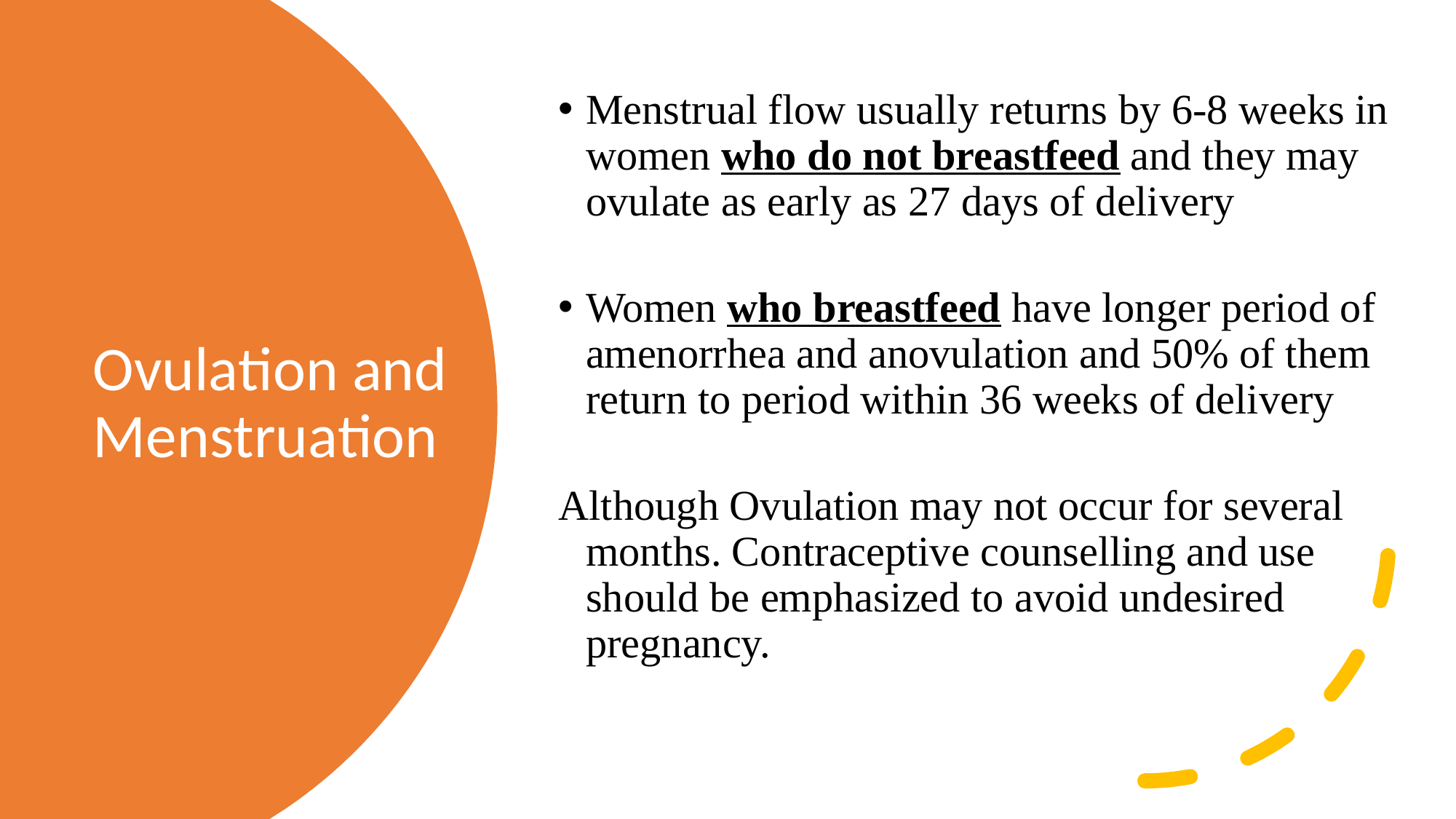

Menstrual flow usually returns by 6-8 weeks in women who do not breastfeed and they may ovulate as early as 27 days of delivery

Women who breastfeed have longer period of amenorrhea and anovulation and 50% of them return to period within 36 weeks of delivery

Although Ovulation may not occur for several months. Contraceptive counselling and use should be emphasized to avoid undesired pregnancy.

# Ovulation and Menstruation